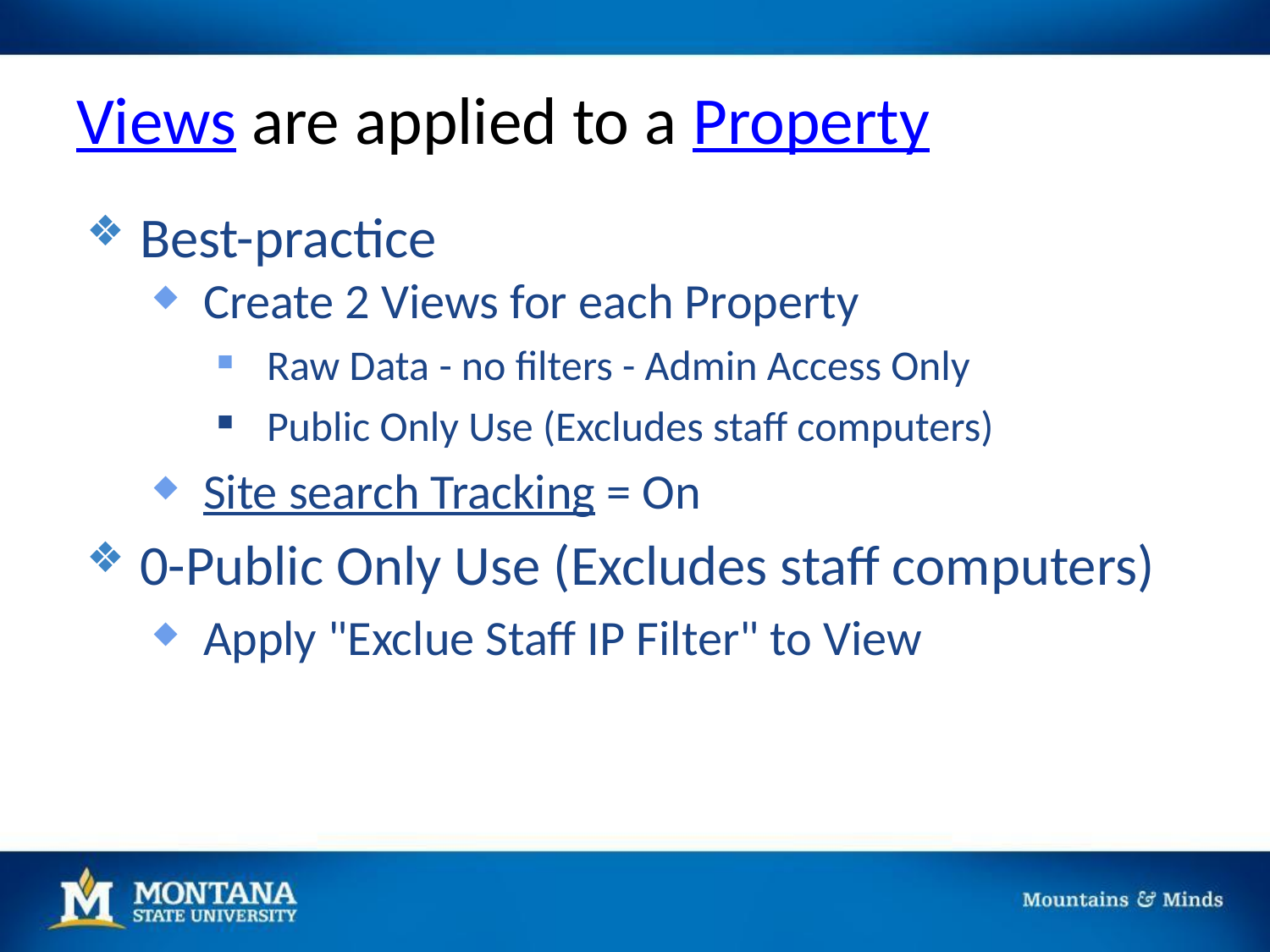

# Views are applied to a Property
Best-practice
Create 2 Views for each Property
Raw Data - no filters - Admin Access Only
Public Only Use (Excludes staff computers)
Site search Tracking = On
0-Public Only Use (Excludes staff computers)
Apply "Exclue Staff IP Filter" to View